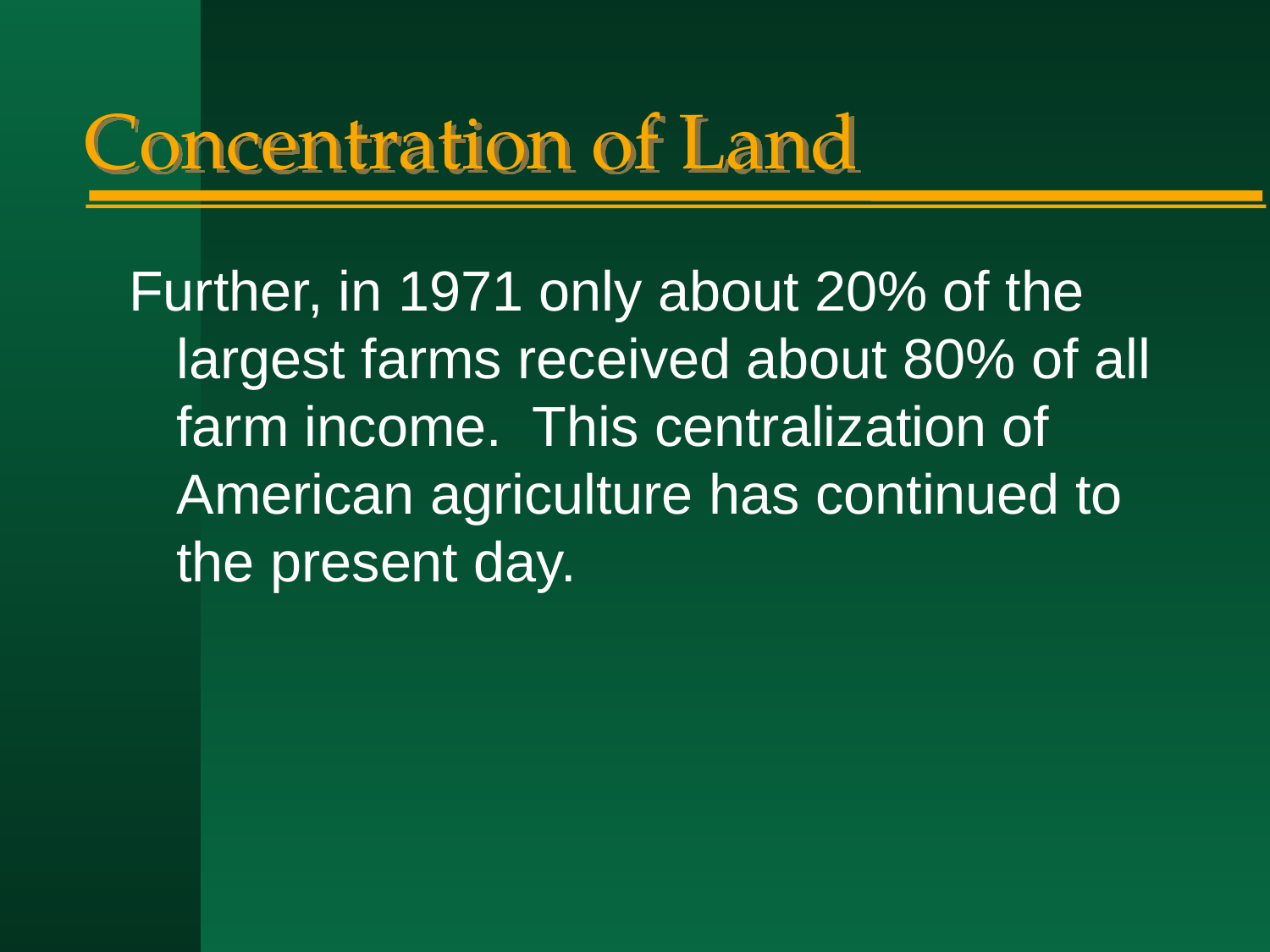

# Concentration of Land
Further, in 1971 only about 20% of the largest farms received about 80% of all farm income.  This centralization of American agriculture has continued to the present day.